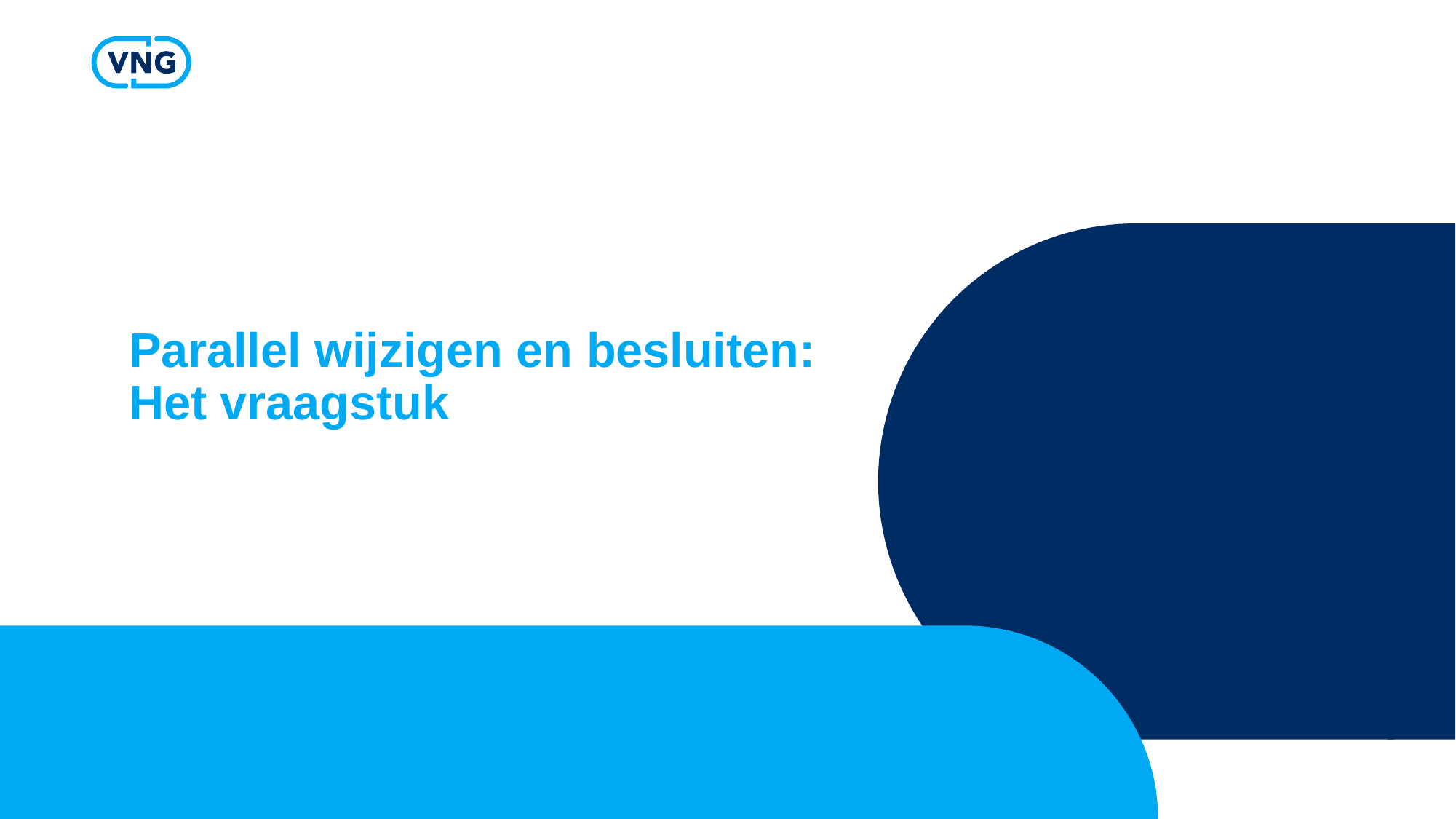

# Parallel wijzigen en besluiten: Het vraagstuk